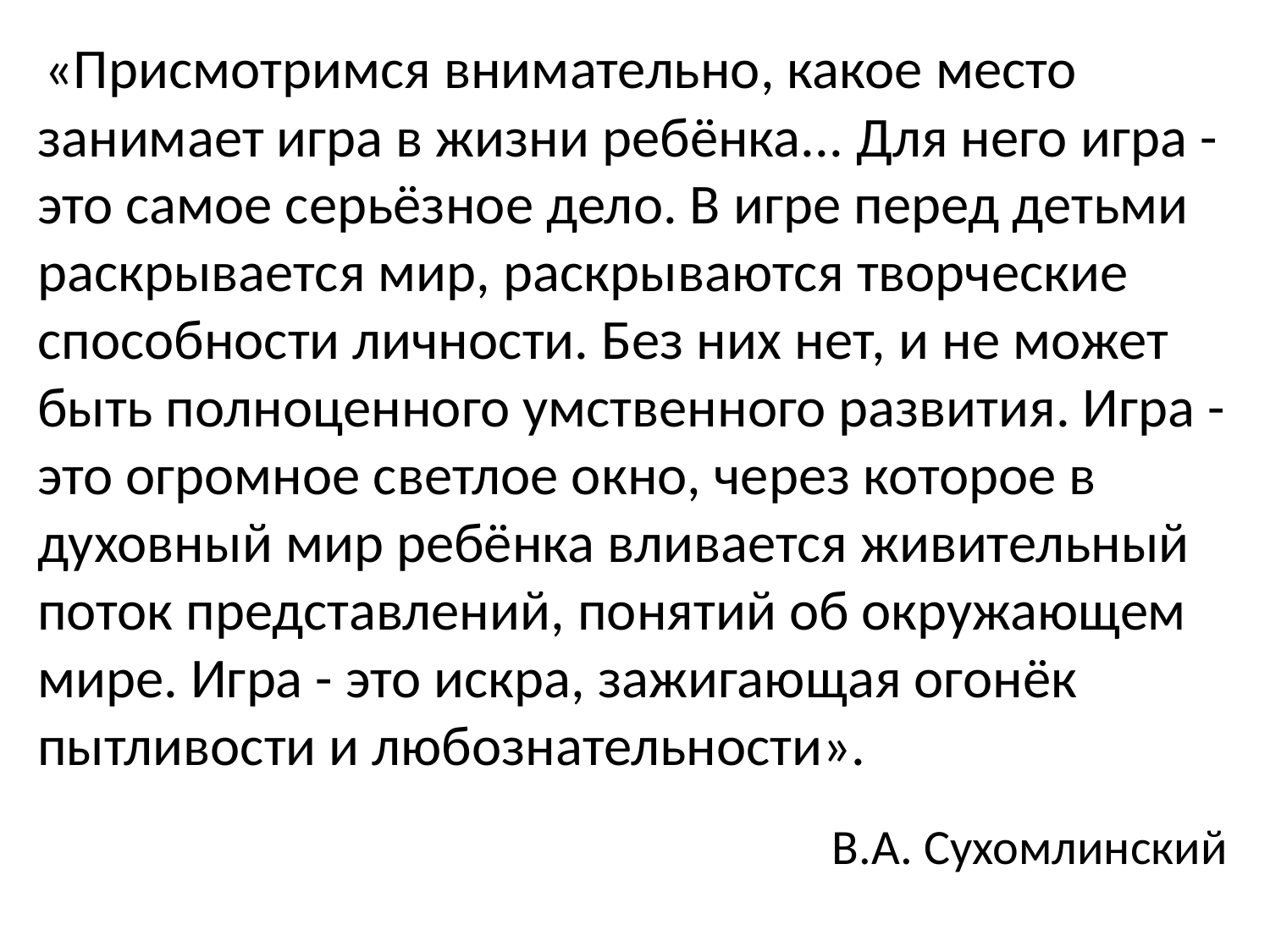

«Присмотримся внимательно, какое место занимает игра в жизни ребёнка... Для него игра - это самое серьёзное дело. В игре перед детьми раскрывается мир, раскрываются творческие способности личности. Без них нет, и не может быть полноценного умственного развития. Игра - это огромное светлое окно, через которое в духовный мир ребёнка вливается живительный поток представлений, понятий об окружающем мире. Игра - это искра, зажигающая огонёк пытливости и любознательности».

В.А. Сухомлинский